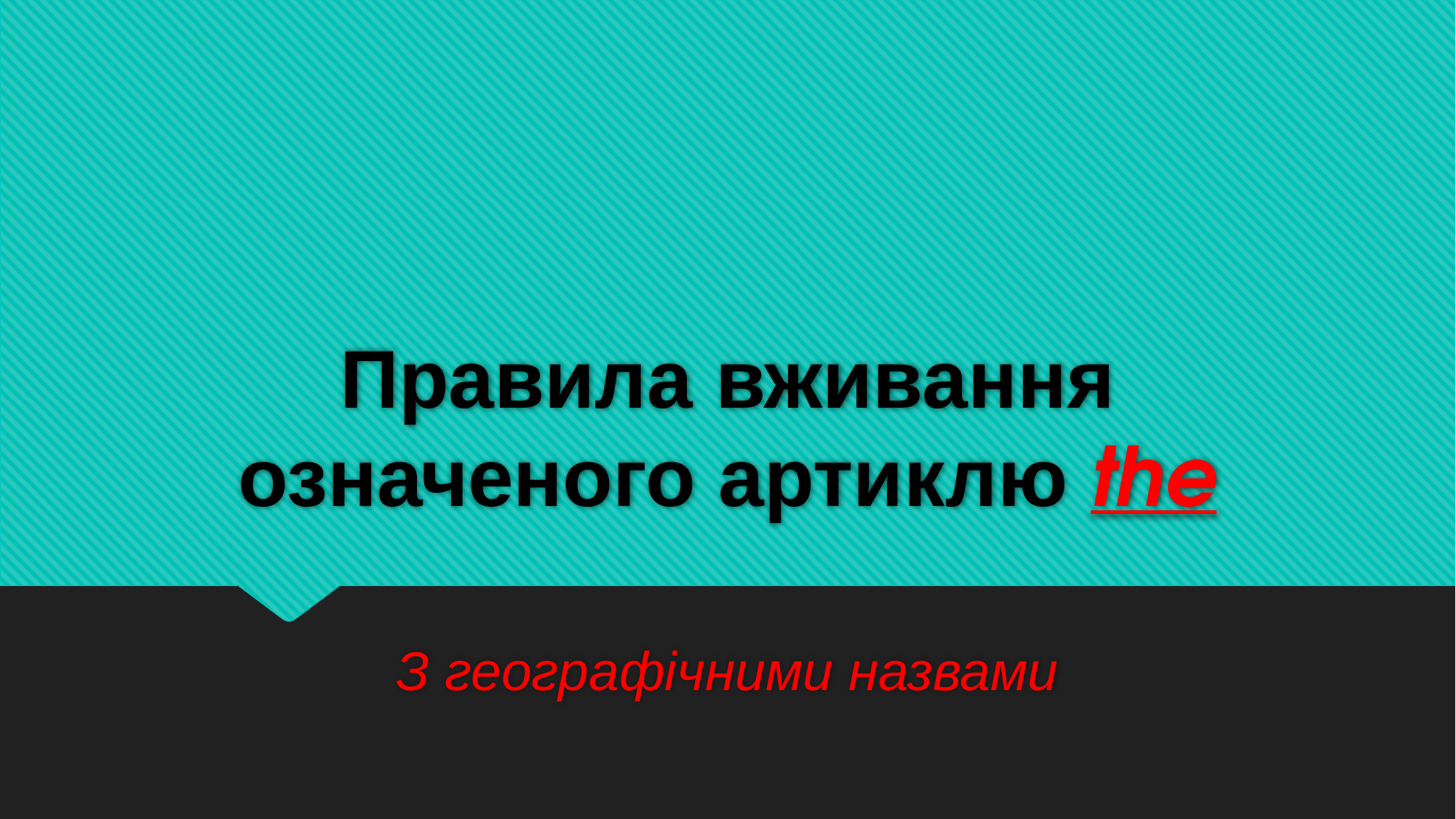

# Правила вживання означеного артиклю the
З географічними назвами